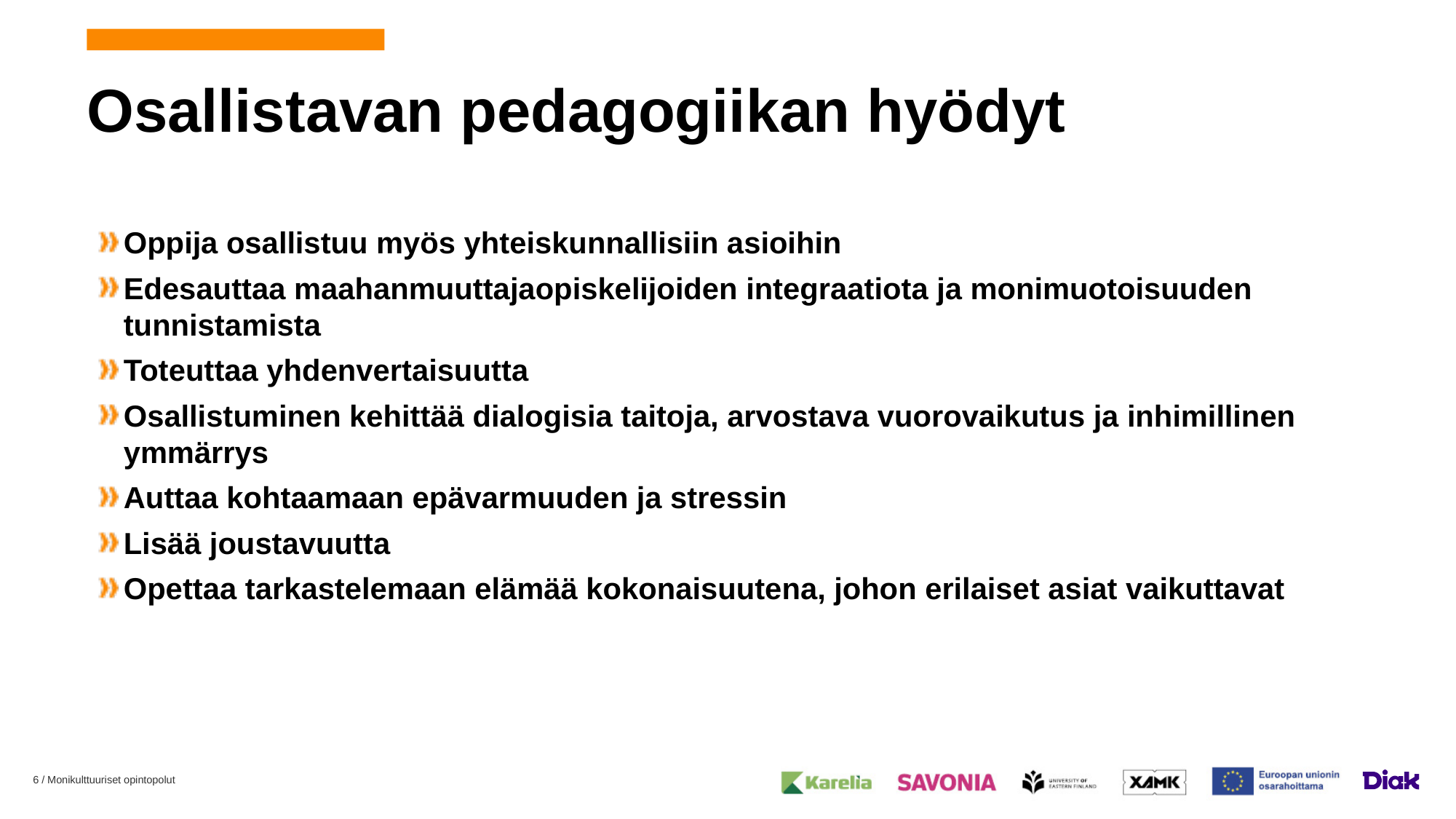

# Osallistavan pedagogiikan hyödyt
Oppija osallistuu myös yhteiskunnallisiin asioihin
Edesauttaa maahanmuuttajaopiskelijoiden integraatiota ja monimuotoisuuden tunnistamista
Toteuttaa yhdenvertaisuutta
Osallistuminen kehittää dialogisia taitoja, arvostava vuorovaikutus ja inhimillinen ymmärrys
Auttaa kohtaamaan epävarmuuden ja stressin
Lisää joustavuutta
Opettaa tarkastelemaan elämää kokonaisuutena, johon erilaiset asiat vaikuttavat

6
/ Monikulttuuriset opintopolut